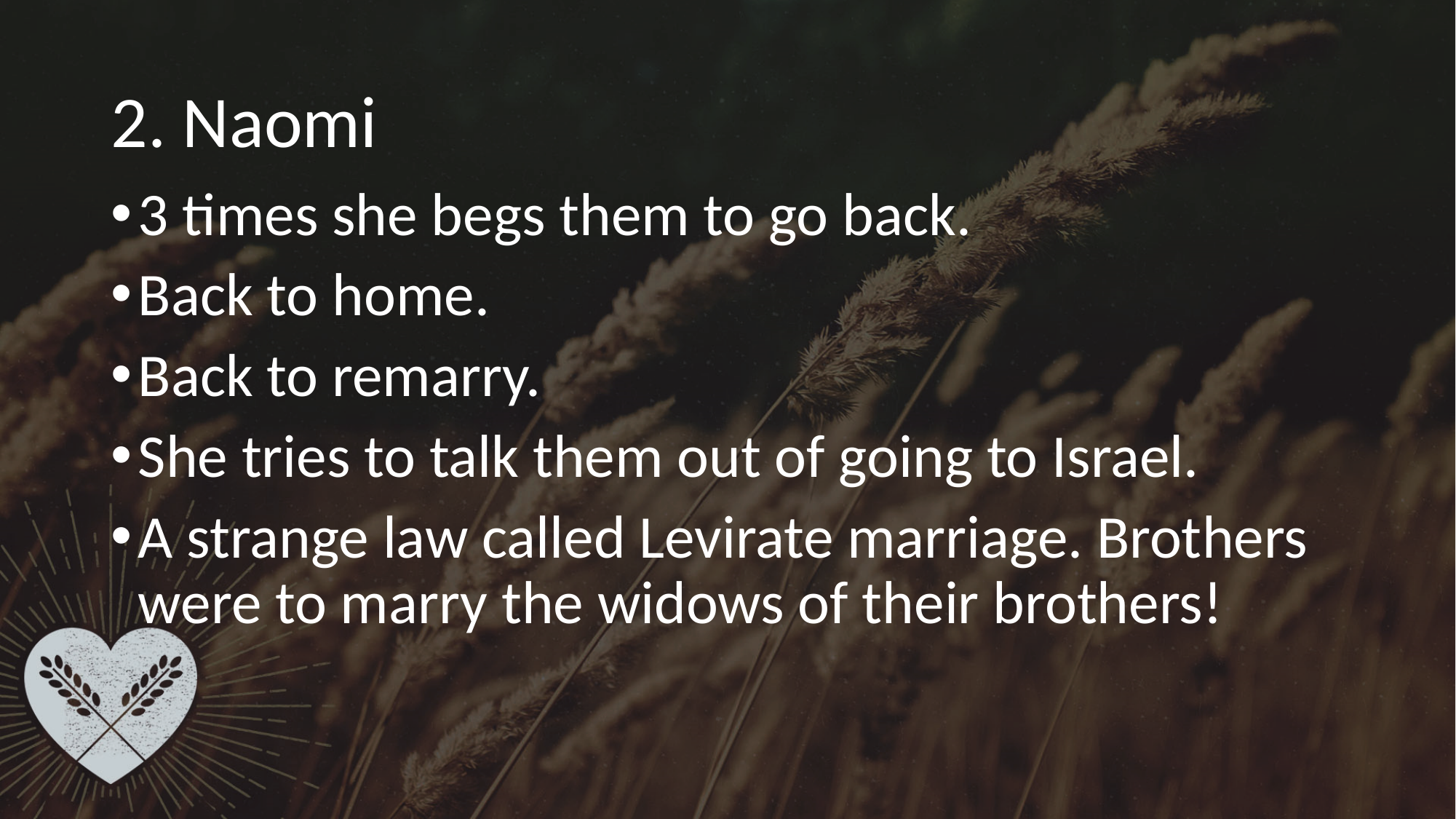

# 2. Naomi
3 times she begs them to go back.
Back to home.
Back to remarry.
She tries to talk them out of going to Israel.
A strange law called Levirate marriage. Brothers were to marry the widows of their brothers!